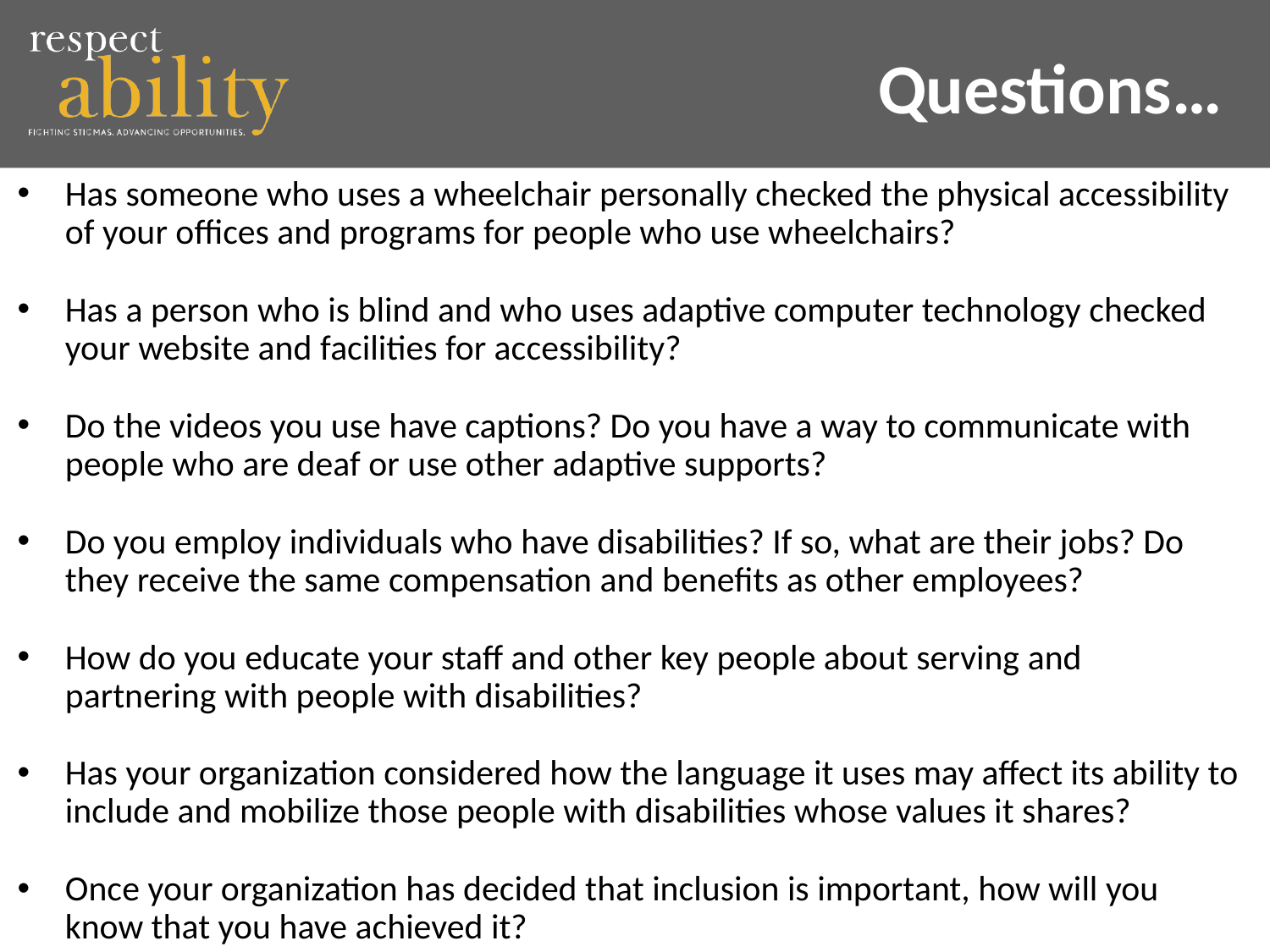

Questions…
Has someone who uses a wheelchair personally checked the physical accessibility of your offices and programs for people who use wheelchairs?

Has a person who is blind and who uses adaptive computer technology checked your website and facilities for accessibility?

Do the videos you use have captions? Do you have a way to communicate with people who are deaf or use other adaptive supports?

Do you employ individuals who have disabilities? If so, what are their jobs? Do they receive the same compensation and benefits as other employees?

How do you educate your staff and other key people about serving and partnering with people with disabilities?

Has your organization considered how the language it uses may affect its ability to include and mobilize those people with disabilities whose values it shares?

Once your organization has decided that inclusion is important, how will you know that you have achieved it?